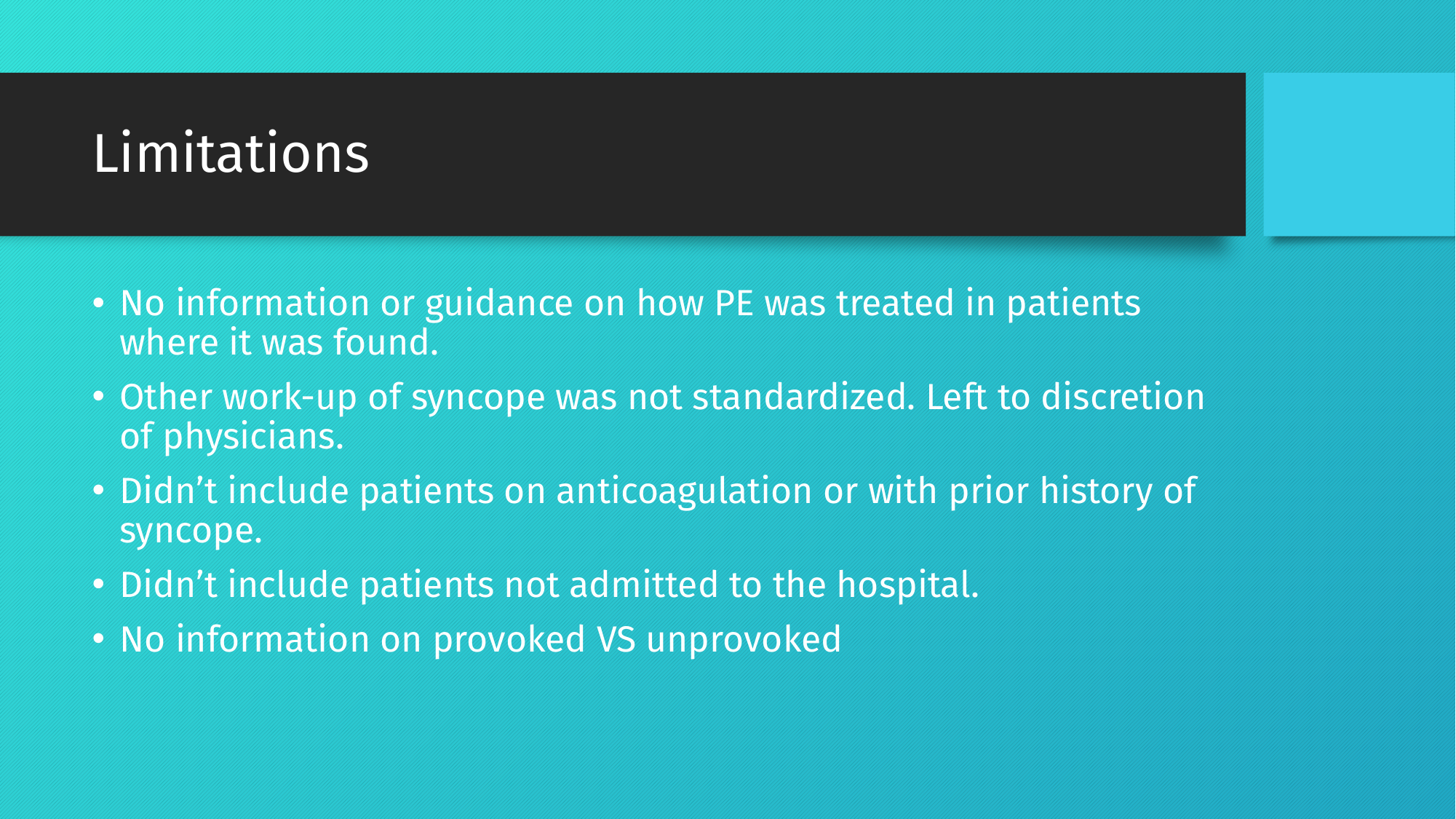

# Limitations
No information or guidance on how PE was treated in patients where it was found.
Other work-up of syncope was not standardized. Left to discretion of physicians.
Didn’t include patients on anticoagulation or with prior history of syncope.
Didn’t include patients not admitted to the hospital.
No information on provoked VS unprovoked